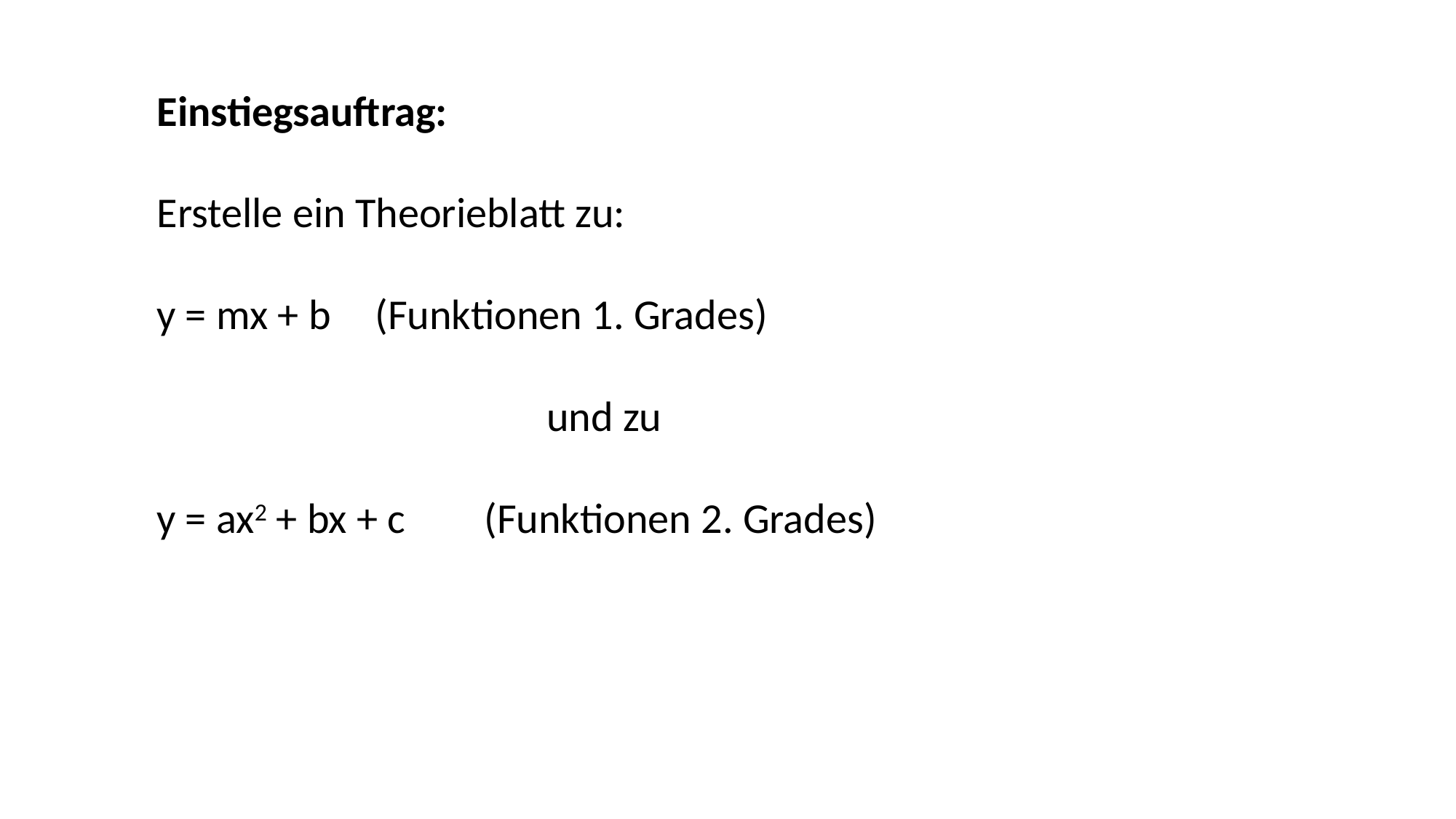

Einstiegsauftrag:

Erstelle ein Theorieblatt zu:

y = mx + b	(Funktionen 1. Grades)

und zu

y = ax2 + bx + c	(Funktionen 2. Grades)